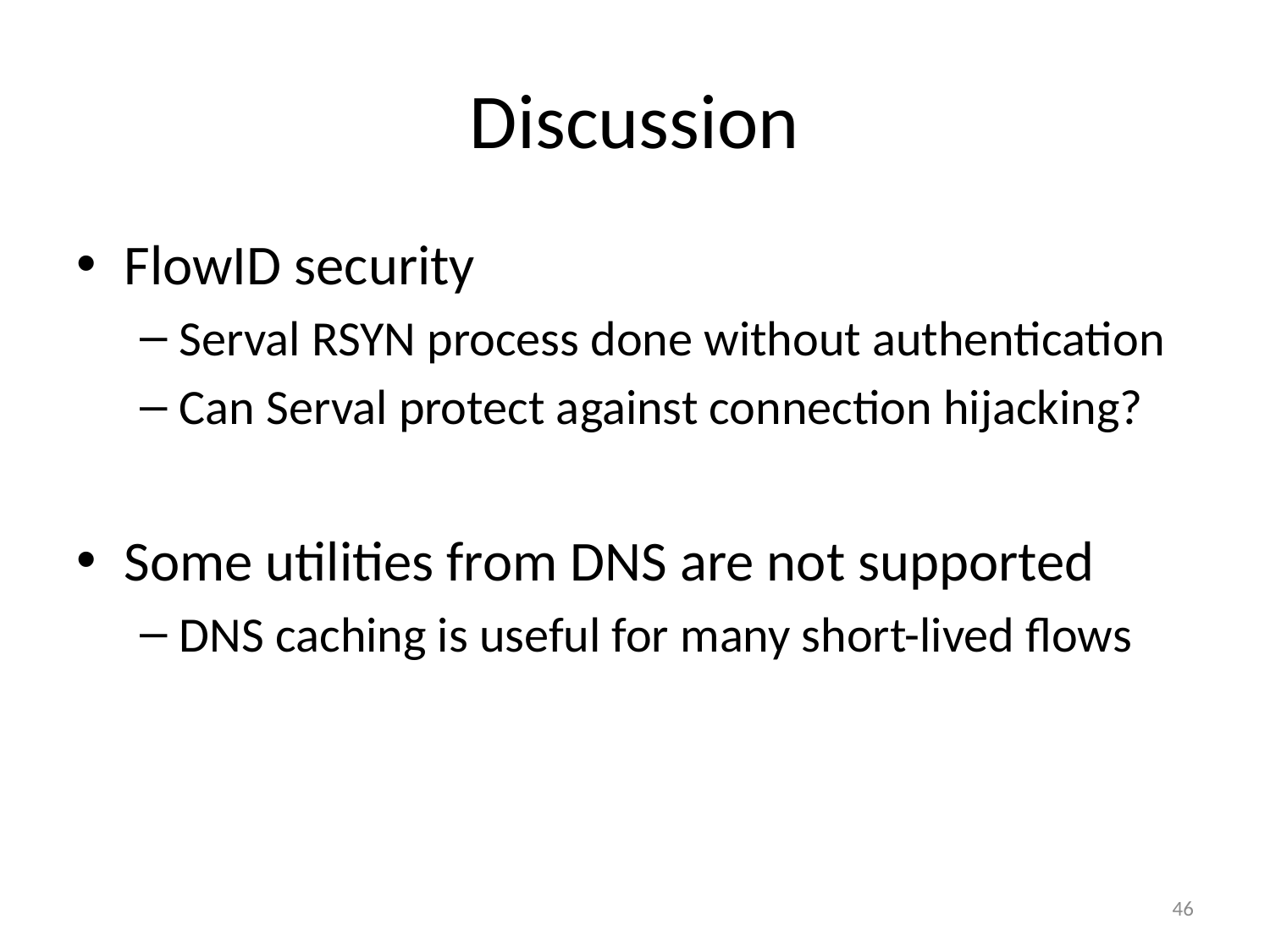

# Discussion
FlowID security
Serval RSYN process done without authentication
Can Serval protect against connection hijacking?

Some utilities from DNS are not supported
DNS caching is useful for many short-lived flows

46